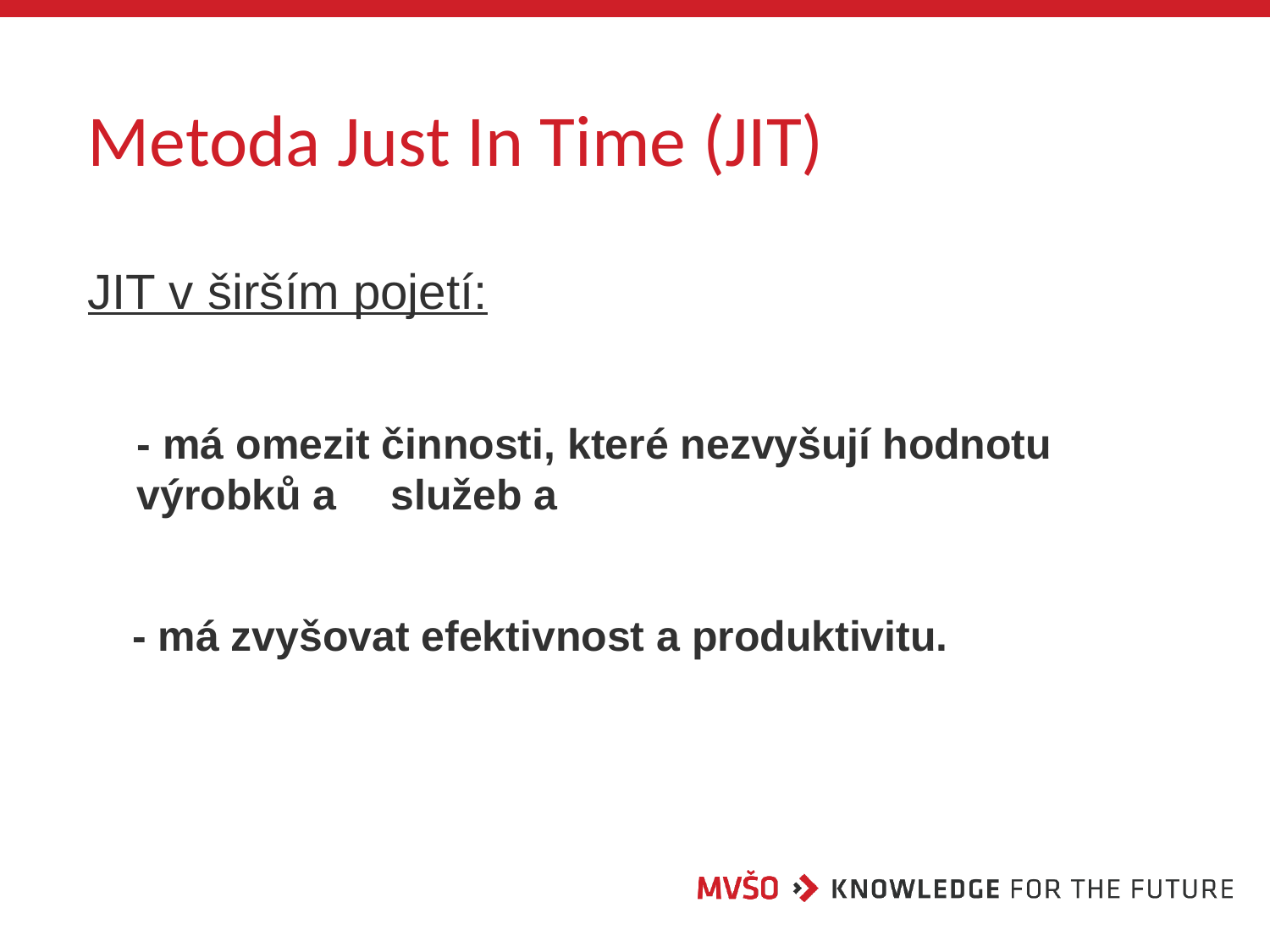

# Metoda Just In Time (JIT)
JIT v širším pojetí:

- má omezit činnosti, které nezvyšují hodnotu výrobků a   	služeb a

- má zvyšovat efektivnost a produktivitu.